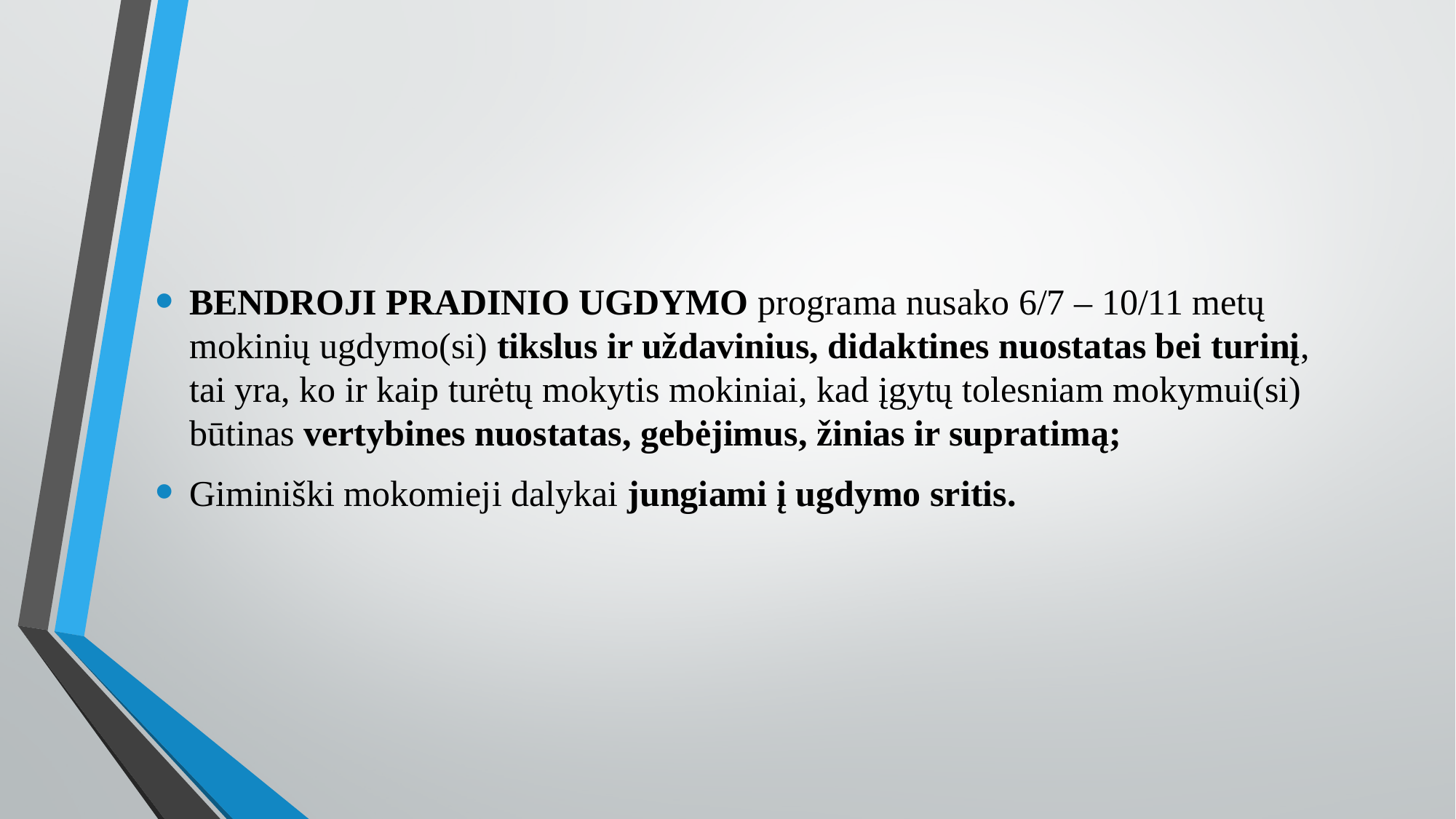

BENDROJI PRADINIO UGDYMO programa nusako 6/7 – 10/11 metų mokinių ugdymo(si) tikslus ir uždavinius, didaktines nuostatas bei turinį, tai yra, ko ir kaip turėtų mokytis mokiniai, kad įgytų tolesniam mokymui(si) būtinas vertybines nuostatas, gebėjimus, žinias ir supratimą;
Giminiški mokomieji dalykai jungiami į ugdymo sritis.